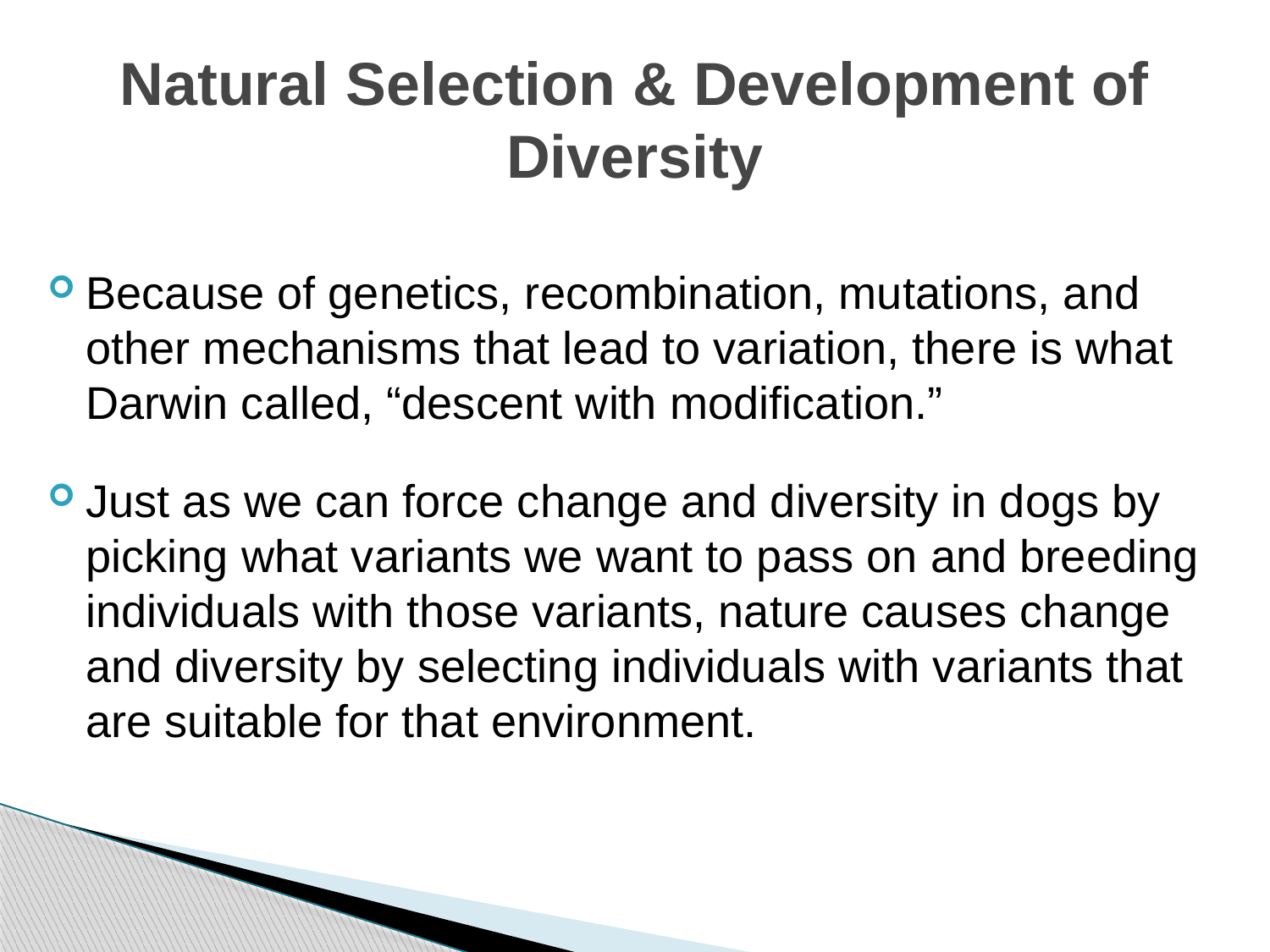

# Natural Selection & Development of Diversity

Because of genetics, recombination, mutations, and other mechanisms that lead to variation, there is what Darwin called, “descent with modification.”

Just as we can force change and diversity in dogs by picking what variants we want to pass on and breeding individuals with those variants, nature causes change and diversity by selecting individuals with variants that are suitable for that environment.